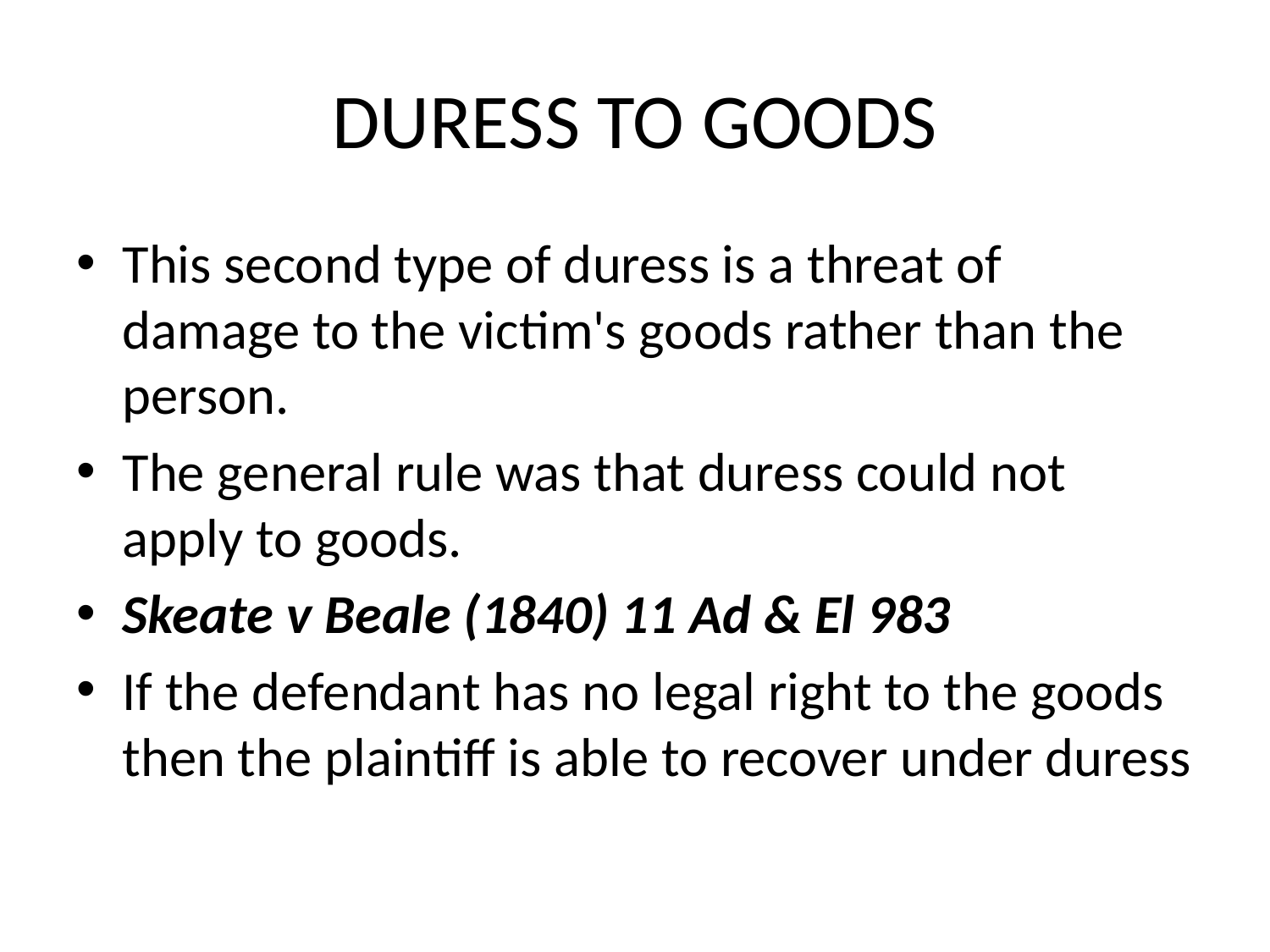

# DURESS TO GOODS
This second type of duress is a threat of damage to the victim's goods rather than the person.
The general rule was that duress could not apply to goods.
Skeate v Beale (1840) 11 Ad & El 983
If the defendant has no legal right to the goods then the plaintiff is able to recover under duress